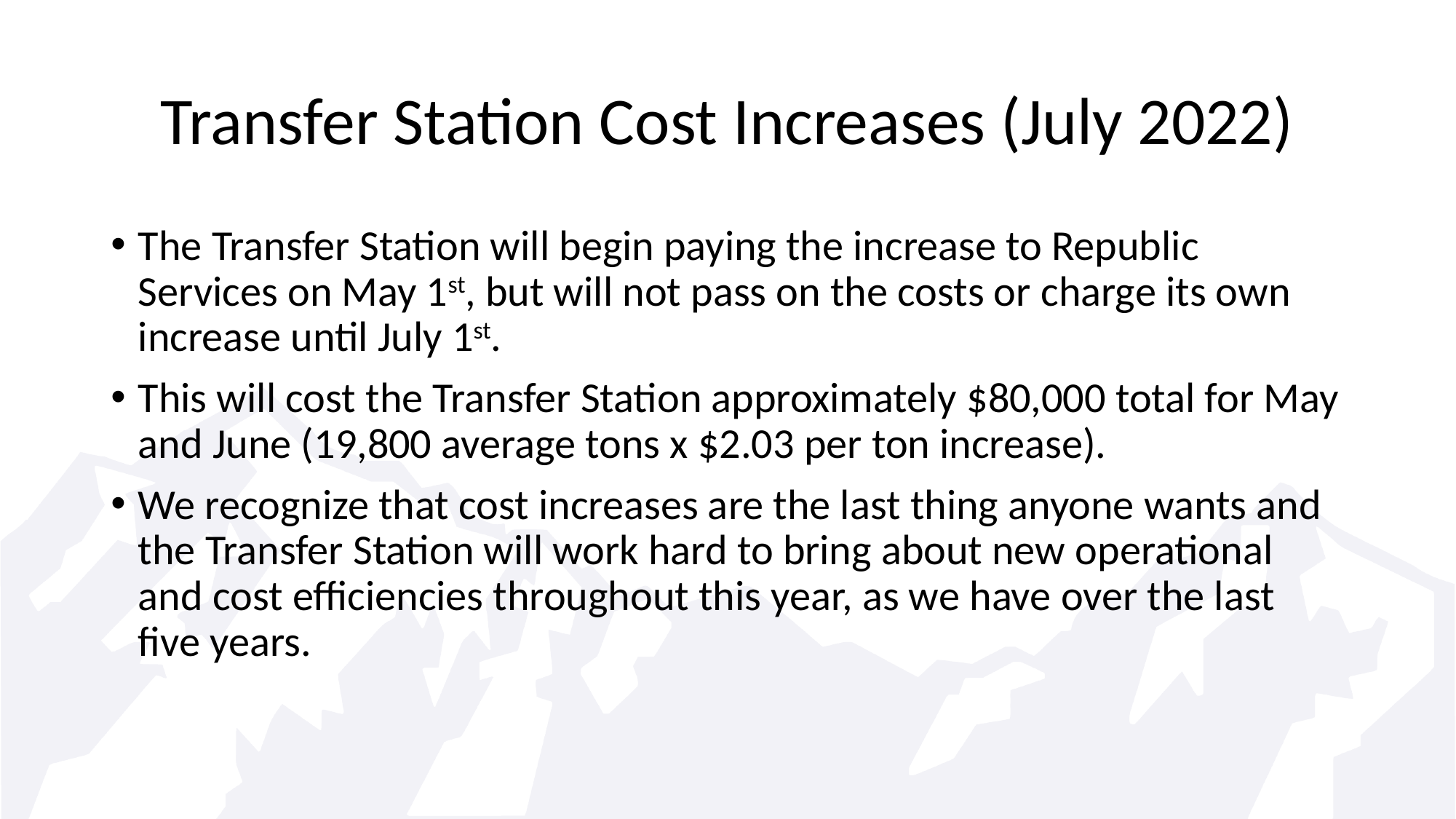

# Transfer Station Cost Increases (July 2022)
The Transfer Station will begin paying the increase to Republic Services on May 1st, but will not pass on the costs or charge its own increase until July 1st.
This will cost the Transfer Station approximately $80,000 total for May and June (19,800 average tons x $2.03 per ton increase).
We recognize that cost increases are the last thing anyone wants and the Transfer Station will work hard to bring about new operational and cost efficiencies throughout this year, as we have over the last five years.